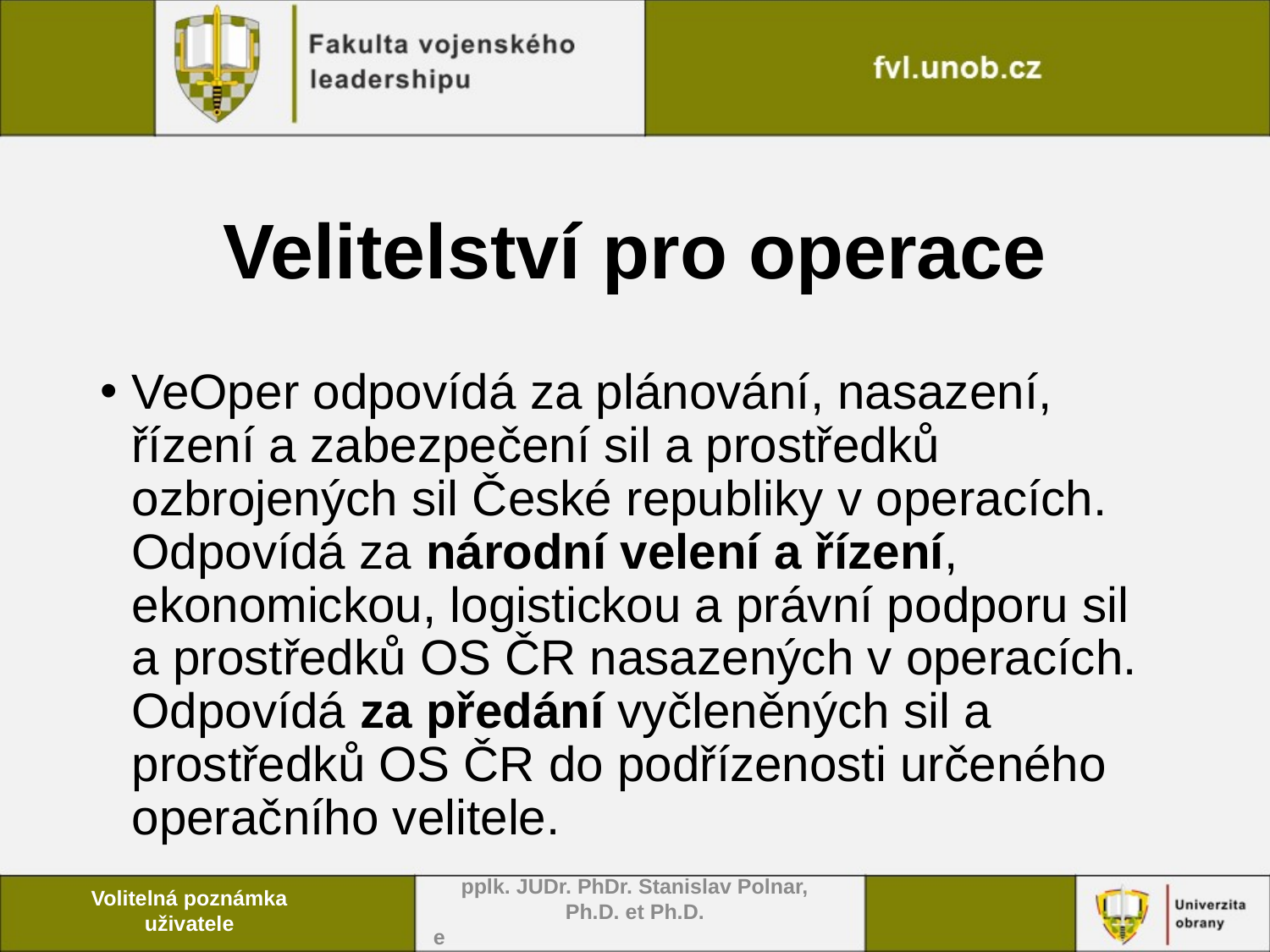

# Velitelství pro operace
VeOper odpovídá za plánování, nasazení, řízení a zabezpečení sil a prostředků ozbrojených sil České republiky v operacích. Odpovídá za národní velení a řízení, ekonomickou, logistickou a právní podporu sil a prostředků OS ČR nasazených v operacích. Odpovídá za předání vyčleněných sil a prostředků OS ČR do podřízenosti určeného operačního velitele.
pplk. JUDr. PhDr. Stanislav Polnar, Ph.D. et Ph.D.
e
Volitelná poznámka uživatele